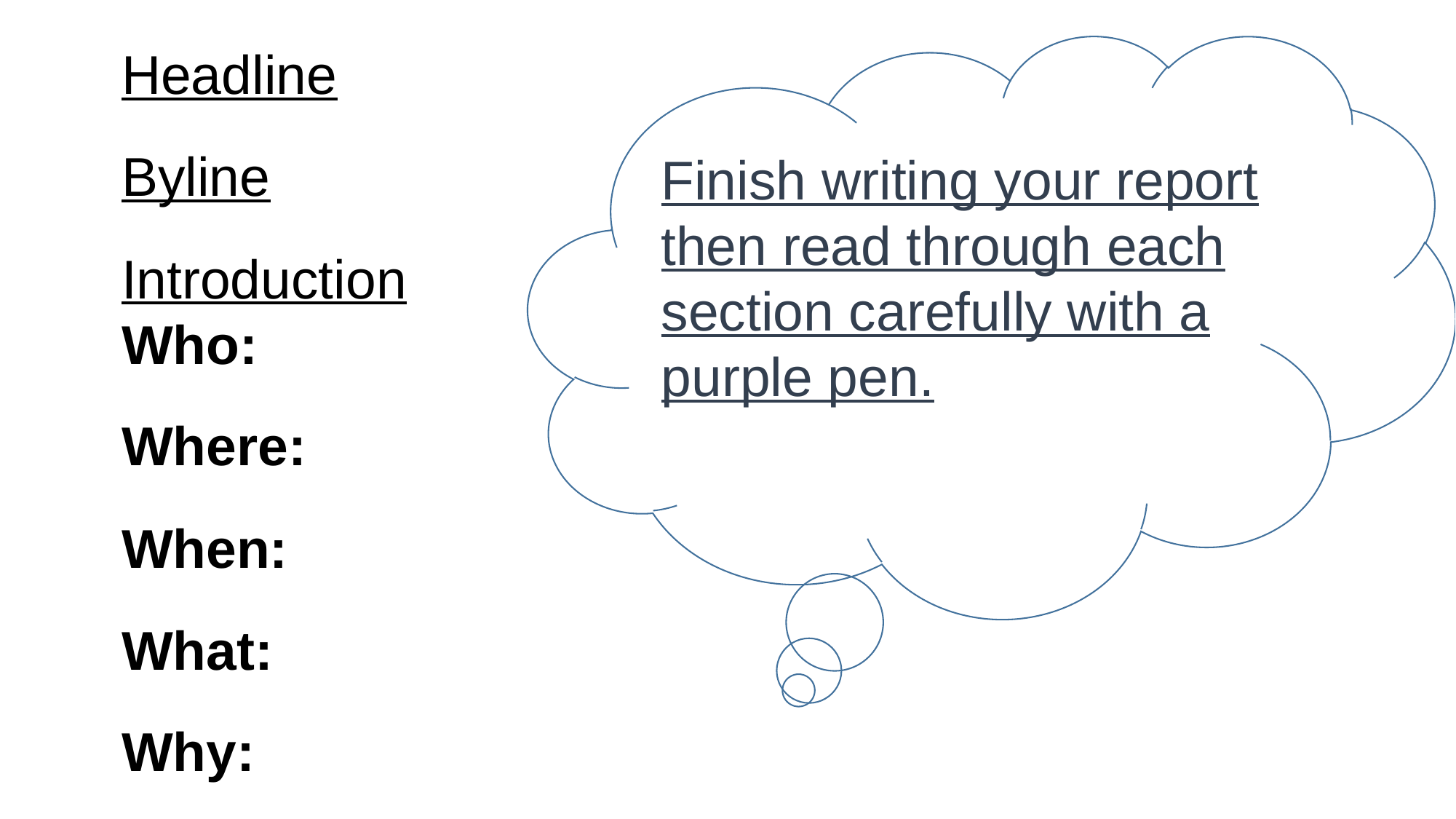

Headline

Byline

Introduction
Who:

Where:

When:

What:

Why:

Finish writing your report then read through each section carefully with a purple pen.